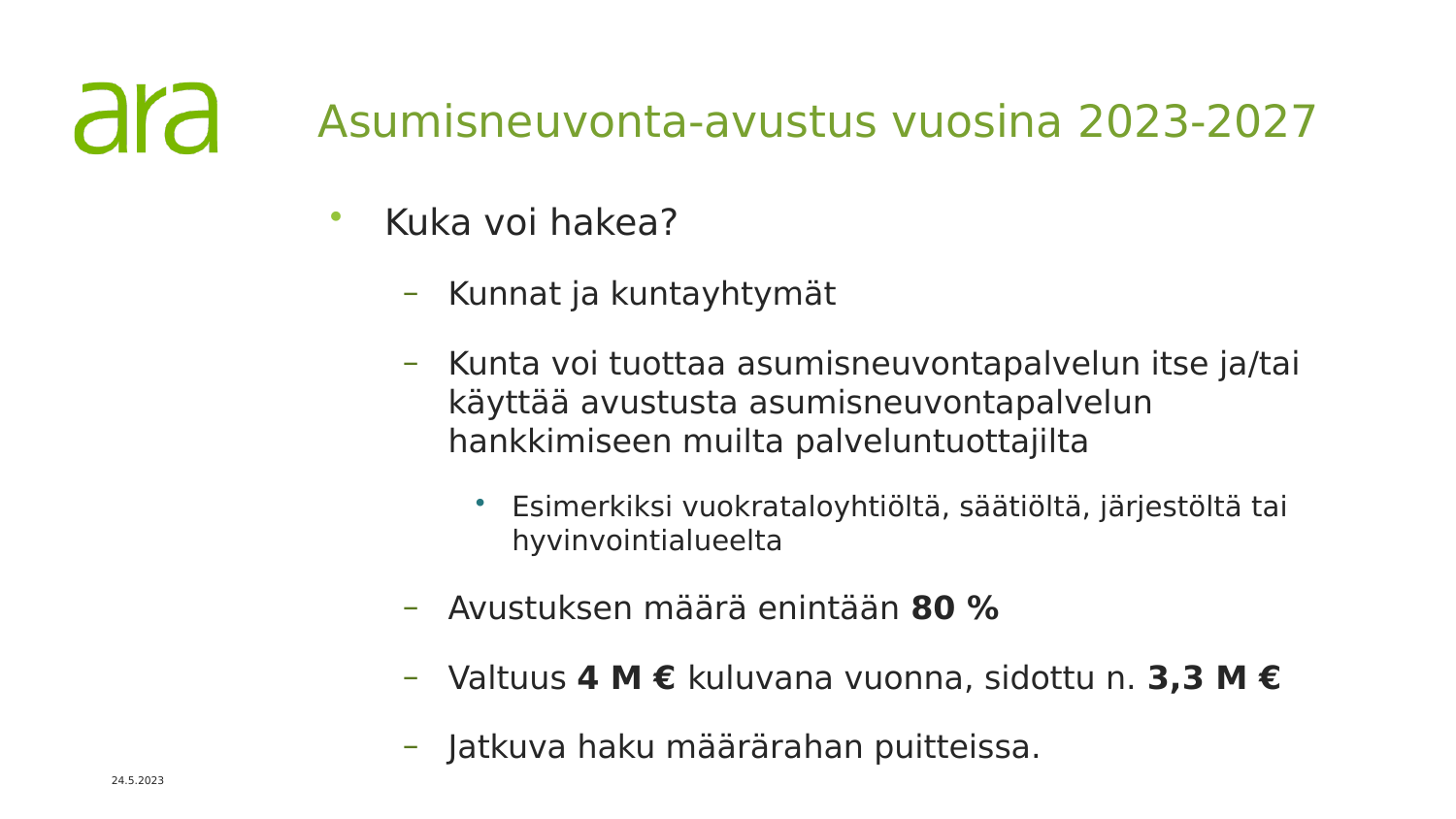

# Asumisneuvonta-avustus vuosina 2023-2027
Kuka voi hakea?
Kunnat ja kuntayhtymät
Kunta voi tuottaa asumisneuvontapalvelun itse ja/tai käyttää avustusta asumisneuvontapalvelun hankkimiseen muilta palveluntuottajilta
Esimerkiksi vuokrataloyhtiöltä, säätiöltä, järjestöltä tai hyvinvointialueelta
Avustuksen määrä enintään 80 %
Valtuus 4 M € kuluvana vuonna, sidottu n. 3,3 M €
Jatkuva haku määrärahan puitteissa.
24.5.2023